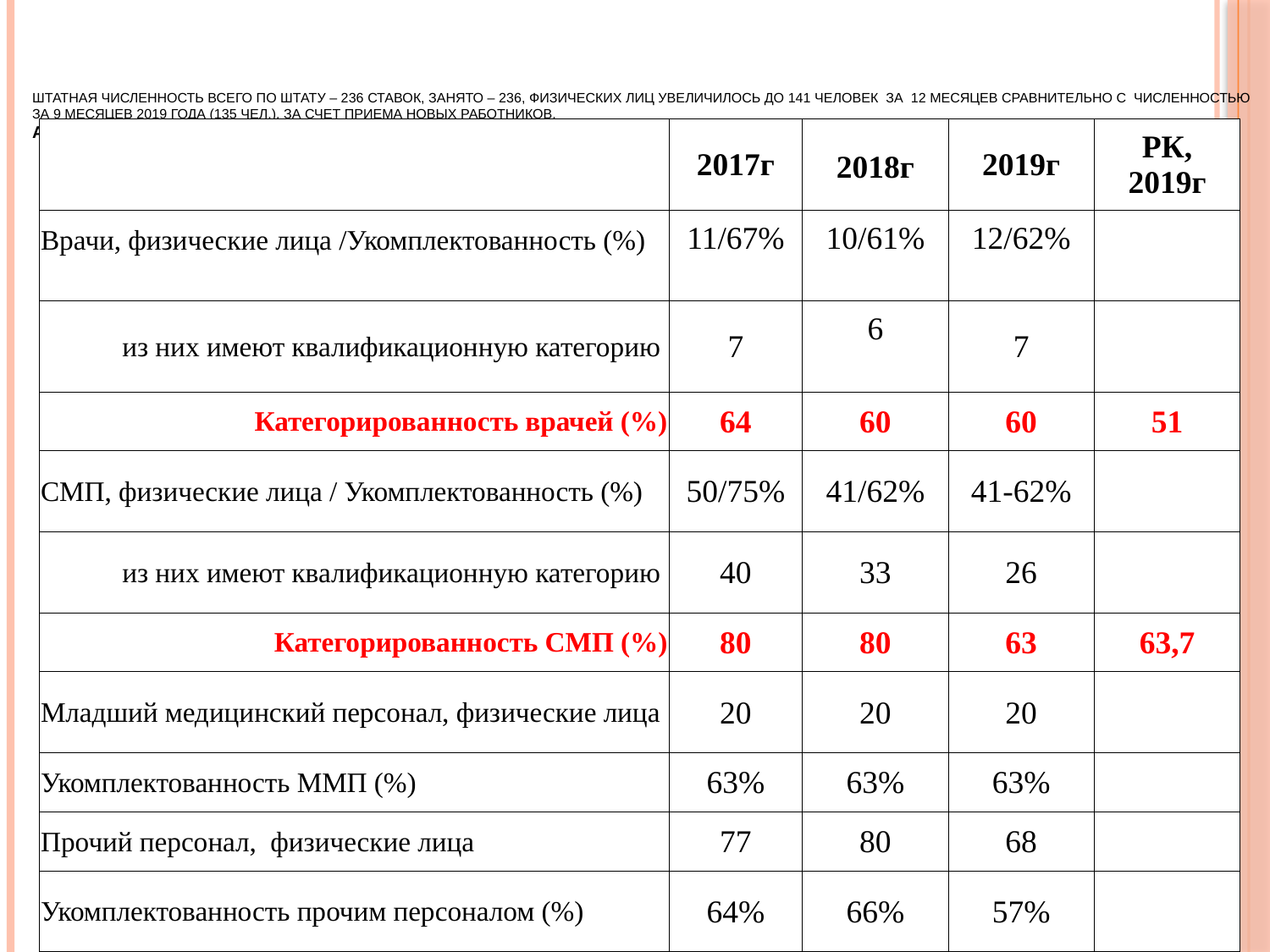

# Штатная численность всего по штату – 236 ставок, занято – 236, физических лиц увеличилось до 141 человек  за  12 месяцев сравнительно с  численностью  за 9 месяцев 2019 года (135 чел.), за счет приема новых работников. анализ кадрового состава:
|  | 2017г | 2018г | 2019г | РК, 2019г |
| --- | --- | --- | --- | --- |
| Врачи, физические лица /Укомплектованность (%) | 11/67% | 10/61% | 12/62% |  |
| из них имеют квалификационную категорию | 7 | 6 | 7 |  |
| Категорированность врачей (%) | 64 | 60 | 60 | 51 |
| СМП, физические лица / Укомплектованность (%) | 50/75% | 41/62% | 41-62% |  |
| из них имеют квалификационную категорию | 40 | 33 | 26 |  |
| Категорированность СМП (%) | 80 | 80 | 63 | 63,7 |
| Младший медицинский персонал, физические лица | 20 | 20 | 20 |  |
| Укомплектованность ММП (%) | 63% | 63% | 63% |  |
| Прочий персонал, физические лица | 77 | 80 | 68 |  |
| Укомплектованность прочим персоналом (%) | 64% | 66% | 57% |  |